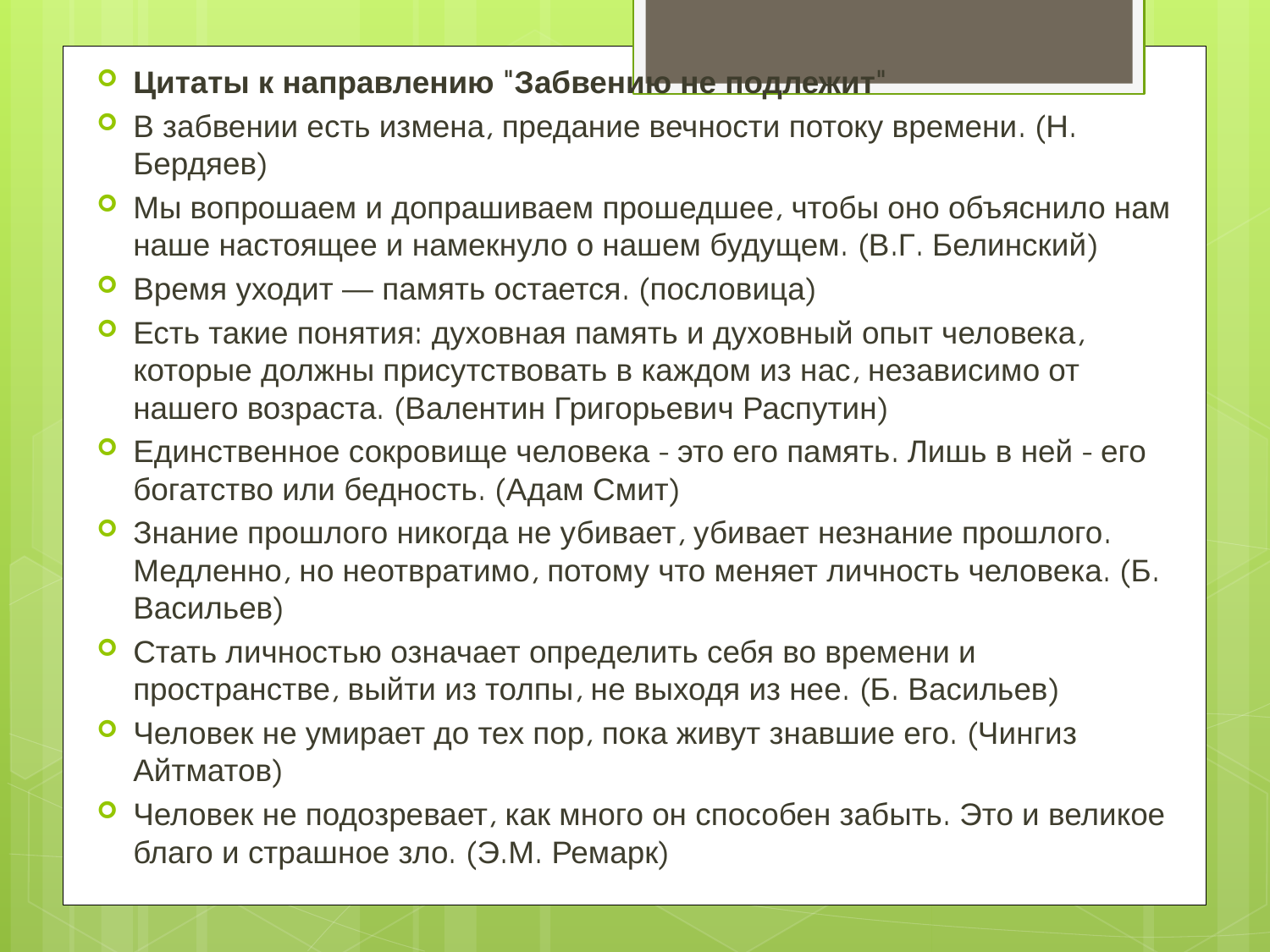

Цитаты к направлению "Забвению не подлежит"
В забвении есть измена, предание вечности потоку времени. (Н. Бердяев)
Мы вопрошаем и допрашиваем прошедшее, чтобы оно объяснило нам наше настоящее и намекнуло о нашем будущем. (В.Г. Белинский)
Время уходит — память остается. (пословица)
Есть такие понятия: духовная память и духовный опыт человека, которые должны присутствовать в каждом из нас, независимо от нашего возраста. (Валентин Григорьевич Распутин)
Единственное сокровище человека - это его память. Лишь в ней - его богатство или бедность. (Адам Смит)
Знание прошлого никогда не убивает, убивает незнание прошлого. Медленно, но неотвратимо, потому что меняет личность человека. (Б. Васильев)
Стать личностью означает определить себя во времени и пространстве, выйти из толпы, не выходя из нее. (Б. Васильев)
Человек не умирает до тех пор, пока живут знавшие его. (Чингиз Айтматов)
Человек не подозревает, как много он способен забыть. Это и великое благо и страшное зло. (Э.М. Ремарк)